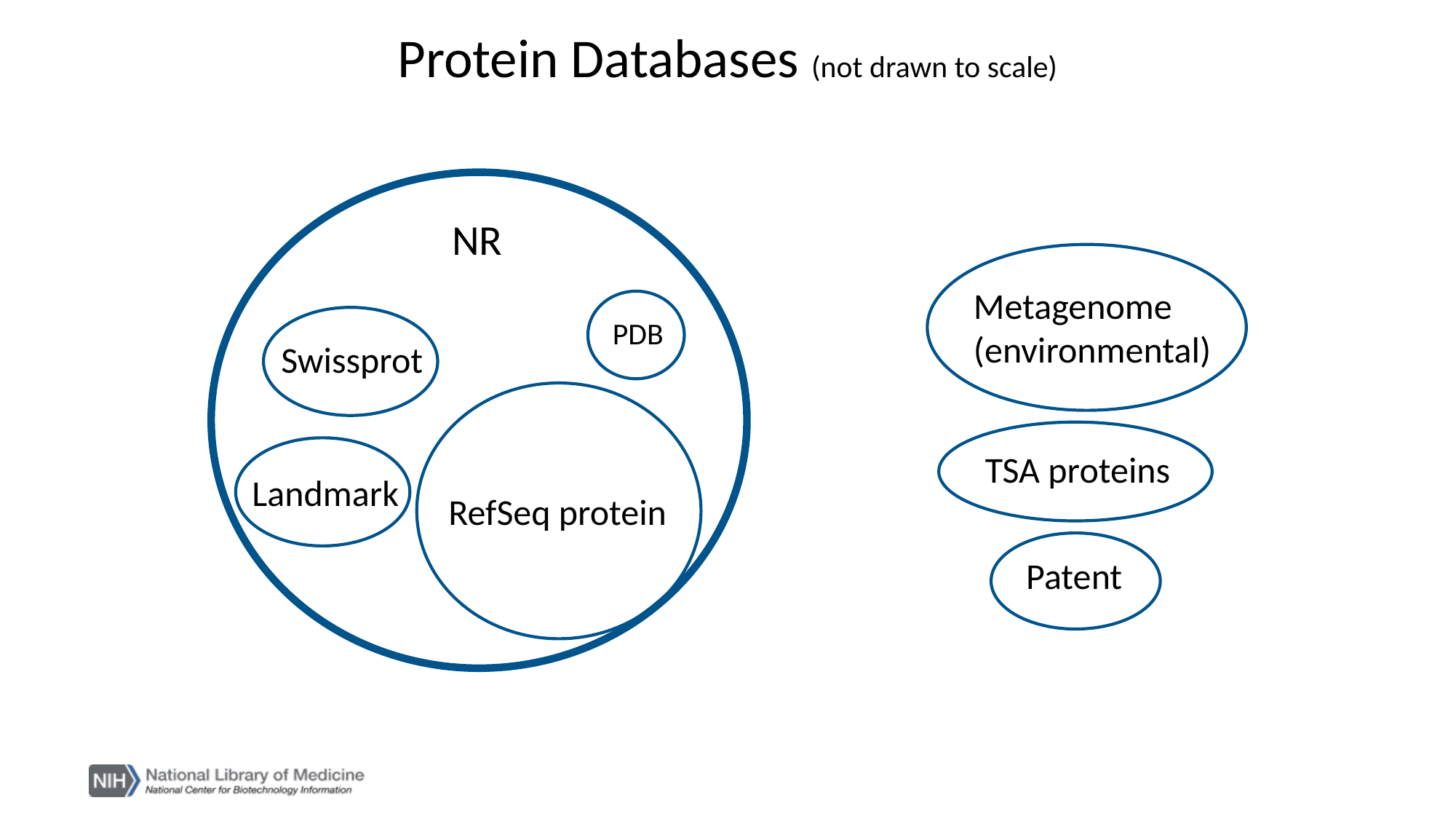

# Protein Databases (not drawn to scale)

NR

Metagenome
(environmental)

PDB

Swissprot

RefSeq protein

TSA proteins

Landmark

Patent